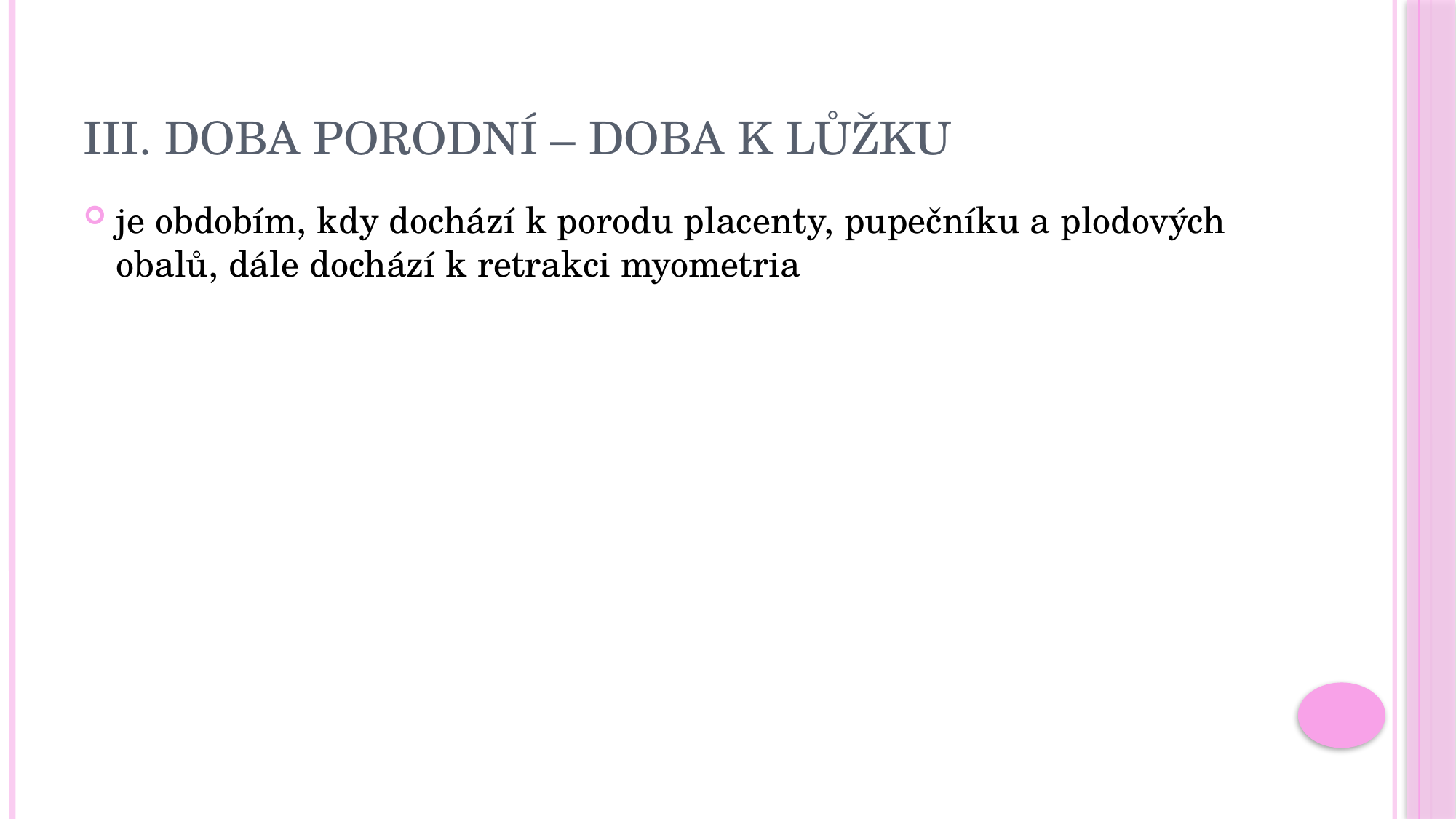

# III. Doba porodní – doba k lůžku
je obdobím, kdy dochází k porodu placenty, pupečníku a plodových obalů, dále dochází k retrakci myometria